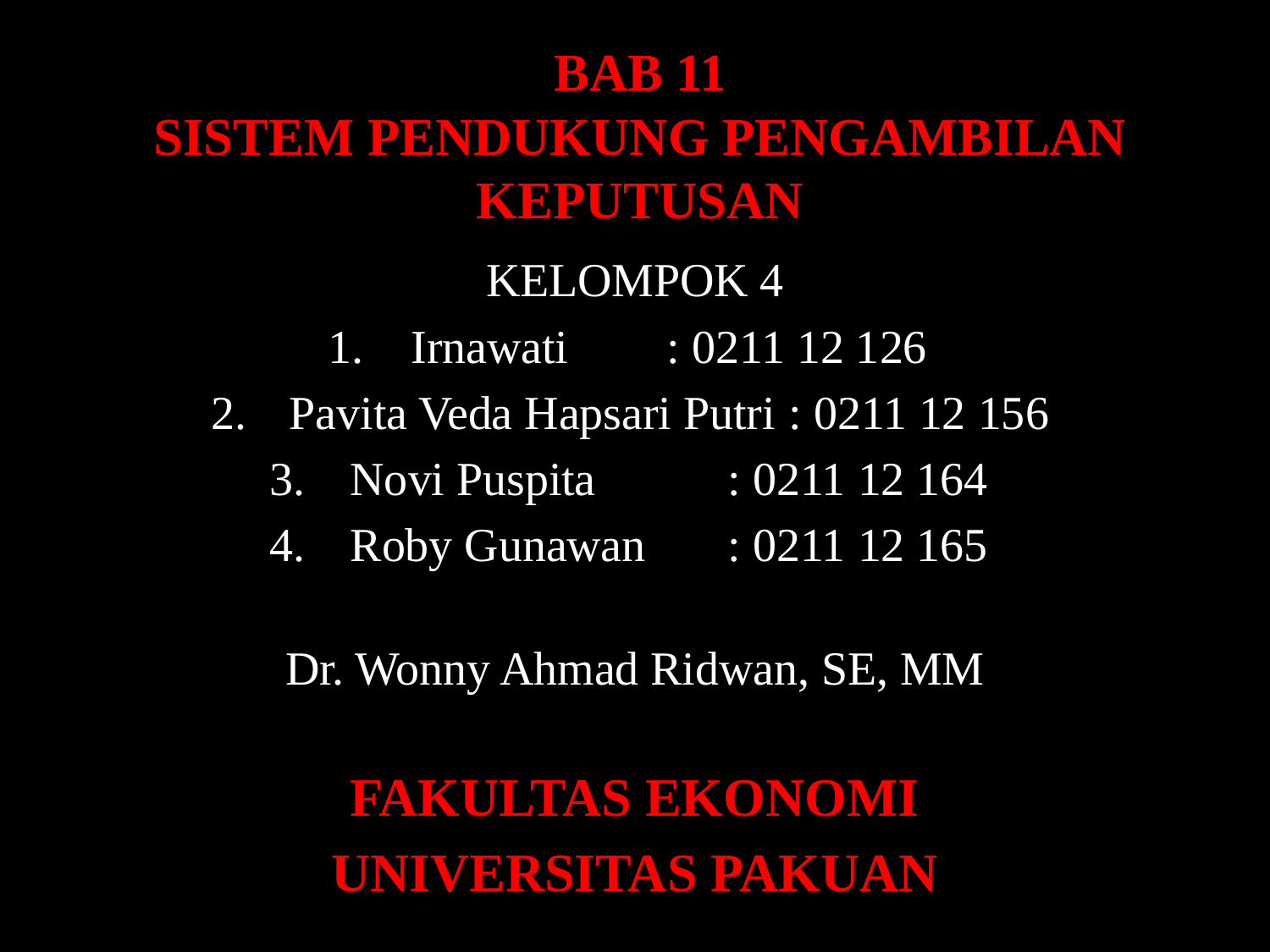

# BAB 11 SISTEM PENDUKUNG PENGAMBILAN KEPUTUSAN
KELOMPOK 4
Irnawati				 : 0211 12 126
Pavita Veda Hapsari Putri	 : 0211 12 156
Novi Puspita			 : 0211 12 164
Roby Gunawan			 : 0211 12 165

Dr. Wonny Ahmad Ridwan, SE, MM

FAKULTAS EKONOMI
UNIVERSITAS PAKUAN